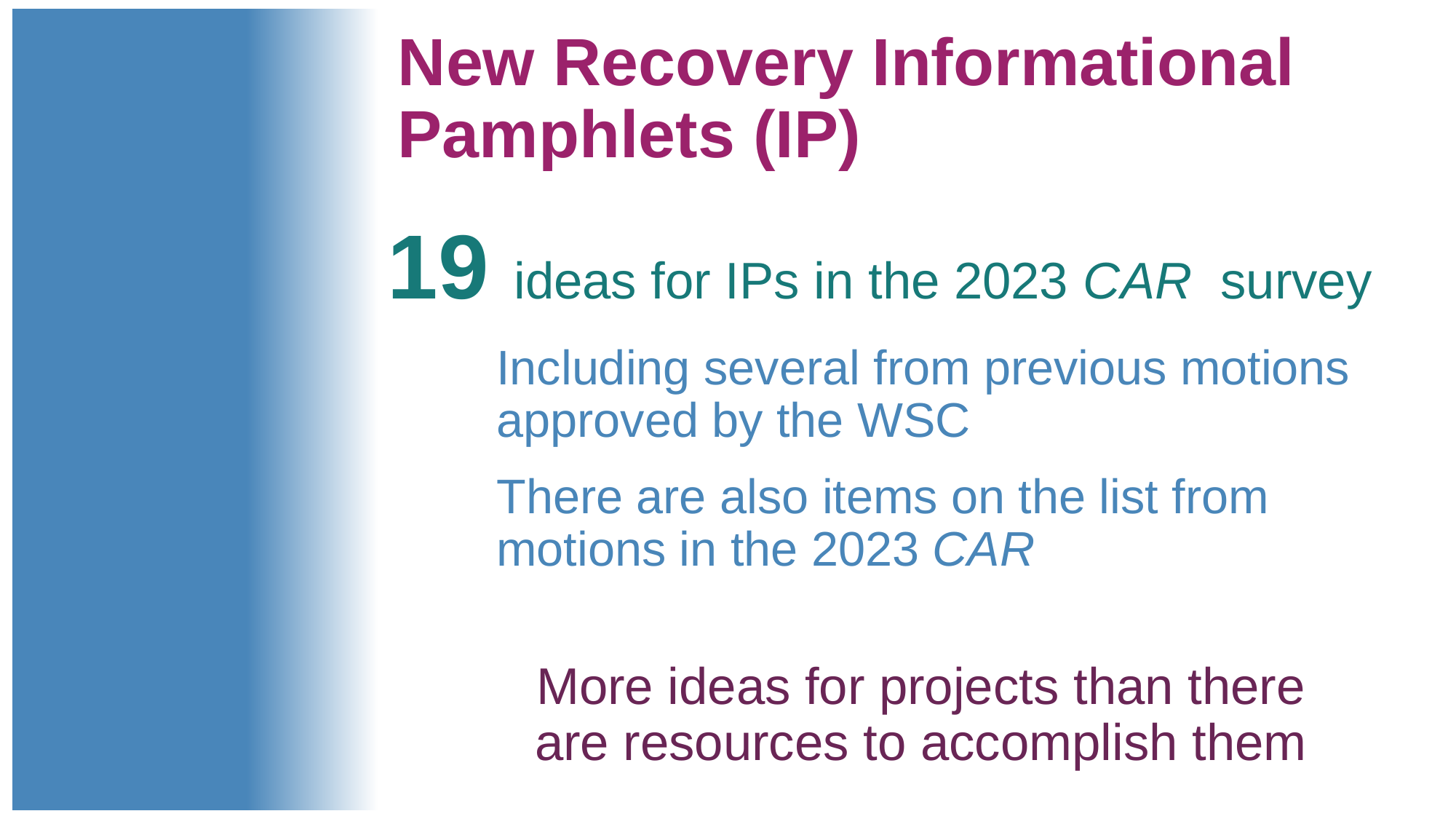

New Recovery Informational Pamphlets (IP)
19 ideas for IPs in the 2023 CAR  survey
Including several from previous motions approved by the WSC
There are also items on the list from motions in the 2023 CAR
More ideas for projects than there are resources to accomplish them